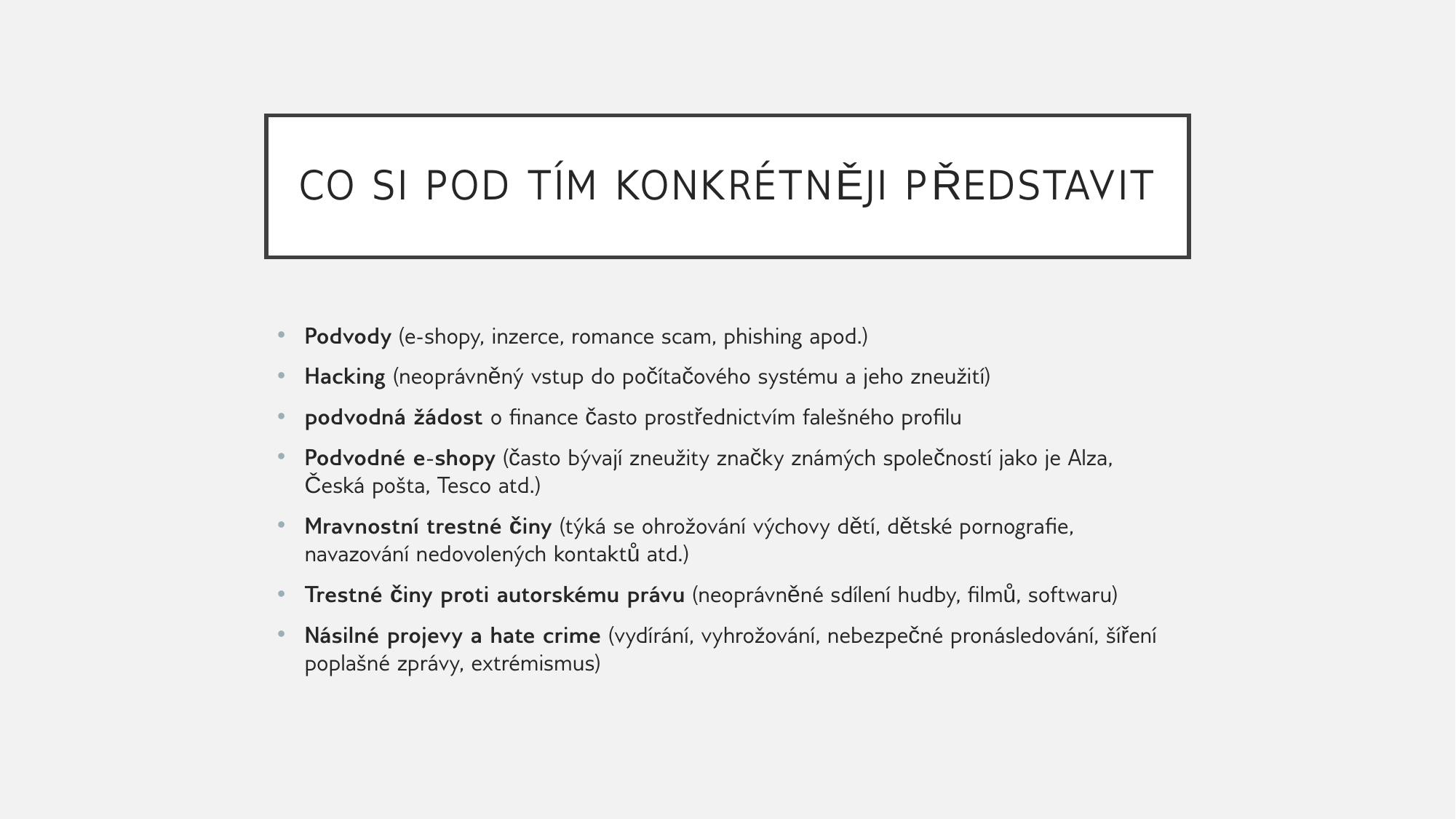

# Co si pod tím konkrétněji představit
Podvody (e-shopy, inzerce, romance scam, phishing apod.)
Hacking (neoprávněný vstup do počítačového systému a jeho zneužití)
podvodná žádost o finance často prostřednictvím falešného profilu
Podvodné e-shopy (často bývají zneužity značky známých společností jako je Alza, Česká pošta, Tesco atd.)
Mravnostní trestné činy (týká se ohrožování výchovy dětí, dětské pornografie, navazování nedovolených kontaktů atd.)
Trestné činy proti autorskému právu (neoprávněné sdílení hudby, filmů, softwaru)
Násilné projevy a hate crime (vydírání, vyhrožování, nebezpečné pronásledování, šíření poplašné zprávy, extrémismus)